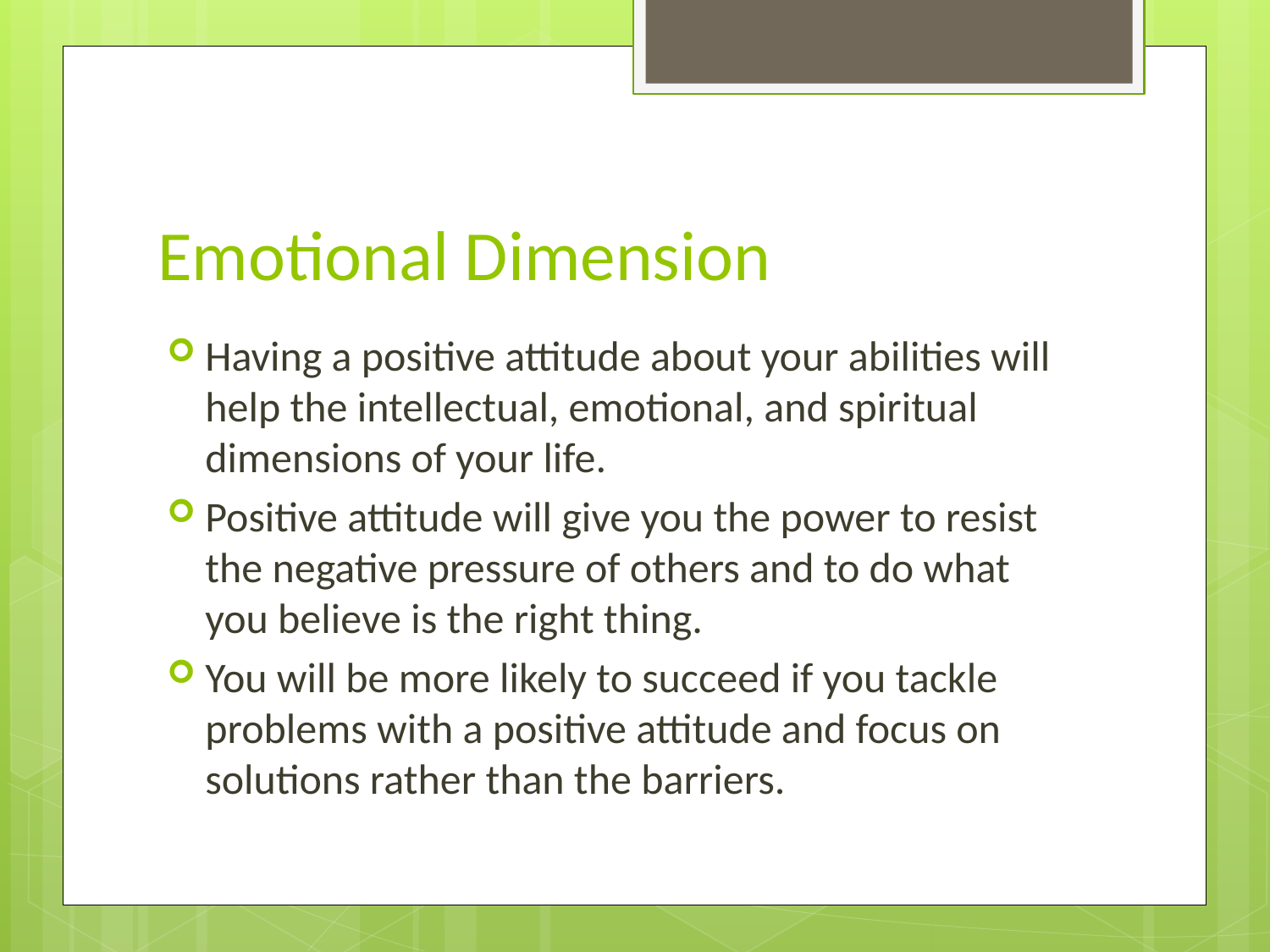

# Emotional Dimension
Having a positive attitude about your abilities will help the intellectual, emotional, and spiritual dimensions of your life.
Positive attitude will give you the power to resist the negative pressure of others and to do what you believe is the right thing.
You will be more likely to succeed if you tackle problems with a positive attitude and focus on solutions rather than the barriers.